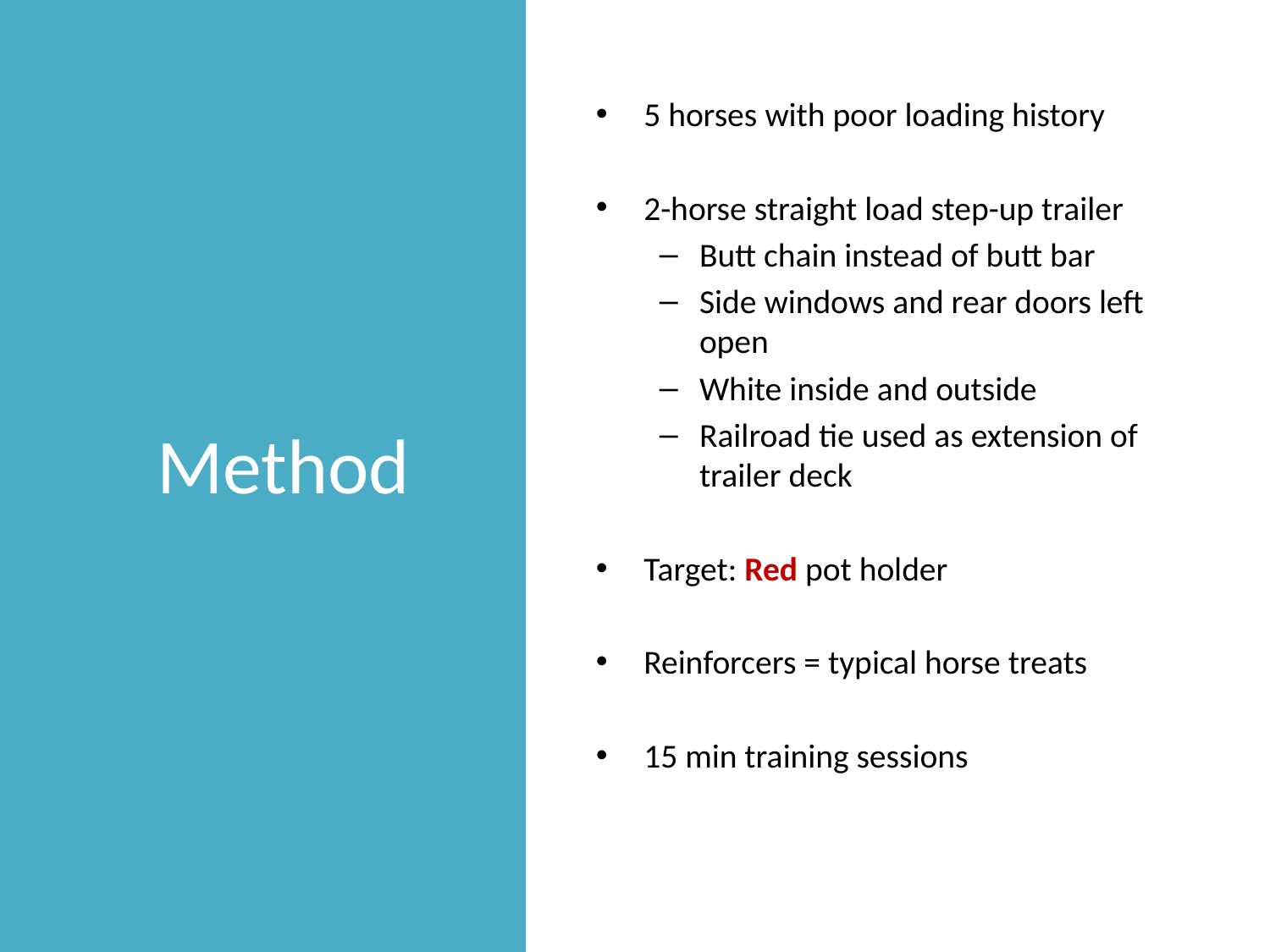

# Method
5 horses with poor loading history

2-horse straight load step-up trailer
Butt chain instead of butt bar
Side windows and rear doors left open
White inside and outside
Railroad tie used as extension of trailer deck

Target: Red pot holder

Reinforcers = typical horse treats

15 min training sessions